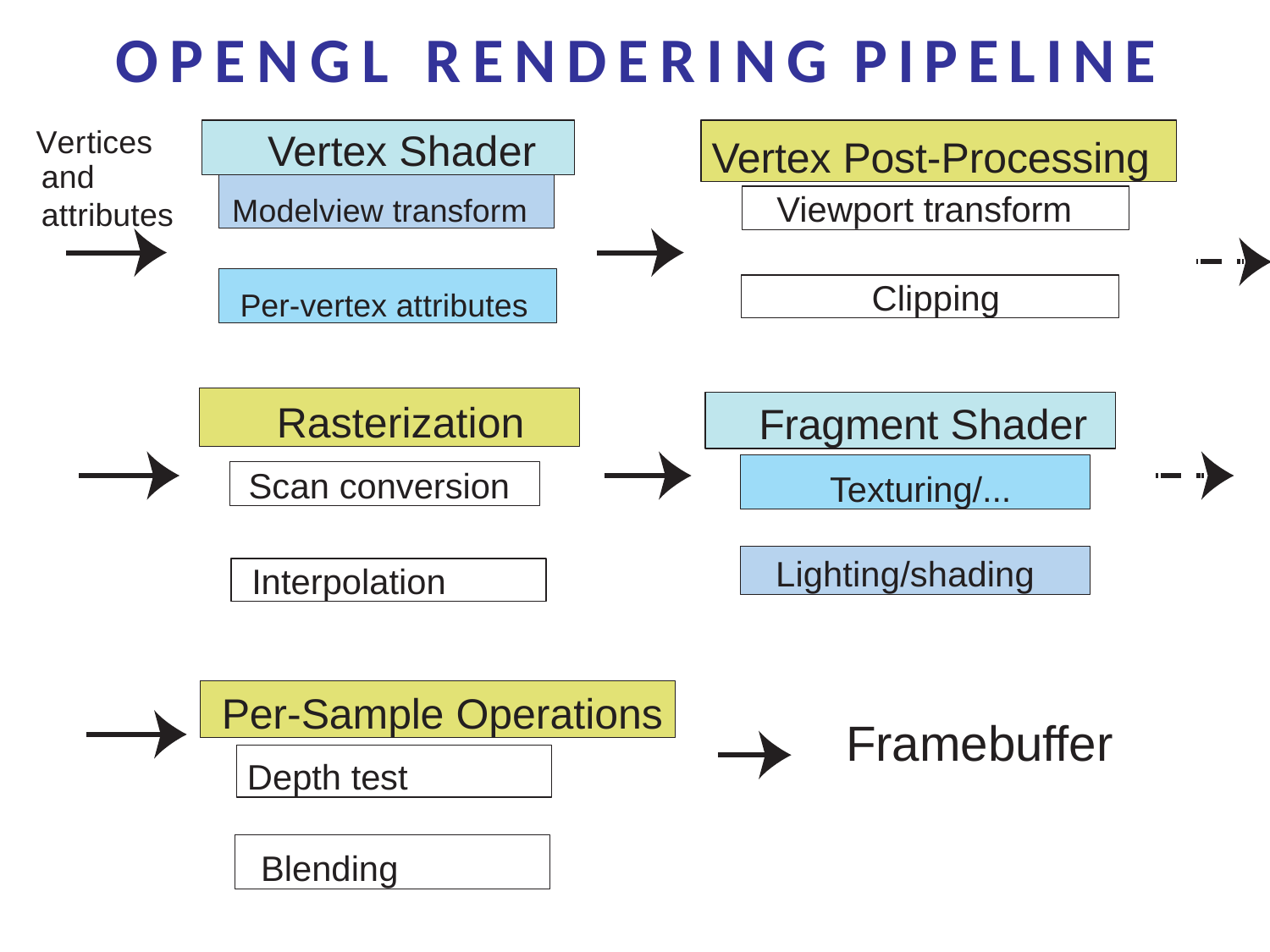

# OPENGL RENDERING PIPELINE
Vertex Shader
Vertex Post-Processing
Vertices
and attributes
Modelview transform
Viewport transform

Per-vertex attributes
Clipping
Rasterization
Fragment Shader

Texturing/...
Scan conversion

Lighting/shading
Interpolation
Per-Sample Operations

Framebuffer

Depth test

Blending